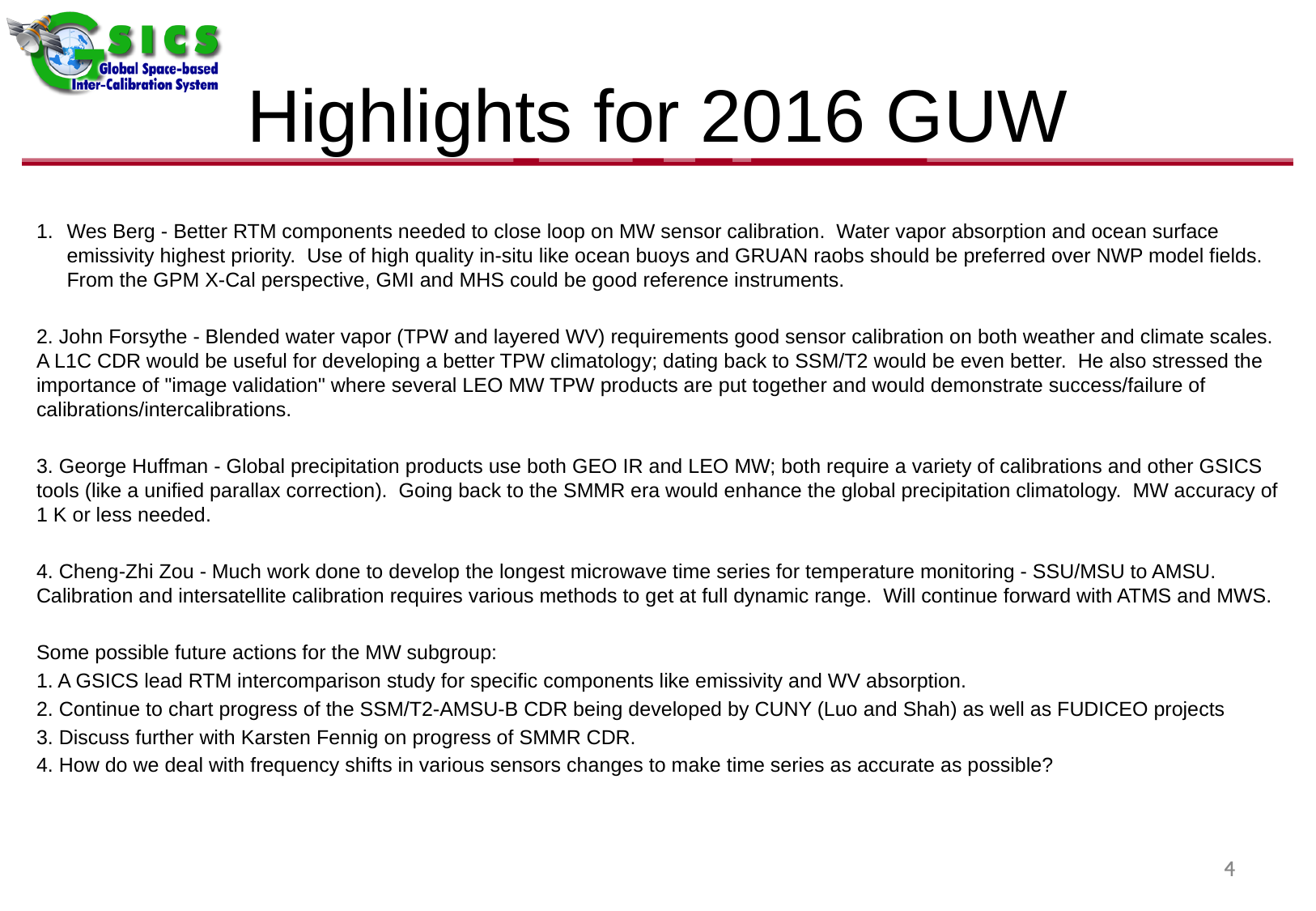

# Highlights for 2016 GUW
Wes Berg - Better RTM components needed to close loop on MW sensor calibration.  Water vapor absorption and ocean surface emissivity highest priority.  Use of high quality in-situ like ocean buoys and GRUAN raobs should be preferred over NWP model fields.  From the GPM X-Cal perspective, GMI and MHS could be good reference instruments.

2. John Forsythe - Blended water vapor (TPW and layered WV) requirements good sensor calibration on both weather and climate scales.  A L1C CDR would be useful for developing a better TPW climatology; dating back to SSM/T2 would be even better.  He also stressed the importance of "image validation" where several LEO MW TPW products are put together and would demonstrate success/failure of calibrations/intercalibrations.

3. George Huffman - Global precipitation products use both GEO IR and LEO MW; both require a variety of calibrations and other GSICS tools (like a unified parallax correction).  Going back to the SMMR era would enhance the global precipitation climatology.  MW accuracy of 1 K or less needed.

4. Cheng-Zhi Zou - Much work done to develop the longest microwave time series for temperature monitoring - SSU/MSU to AMSU.  Calibration and intersatellite calibration requires various methods to get at full dynamic range.  Will continue forward with ATMS and MWS.

Some possible future actions for the MW subgroup:
1. A GSICS lead RTM intercomparison study for specific components like emissivity and WV absorption.
2. Continue to chart progress of the SSM/T2-AMSU-B CDR being developed by CUNY (Luo and Shah) as well as FUDICEO projects
3. Discuss further with Karsten Fennig on progress of SMMR CDR.
4. How do we deal with frequency shifts in various sensors changes to make time series as accurate as possible?

4